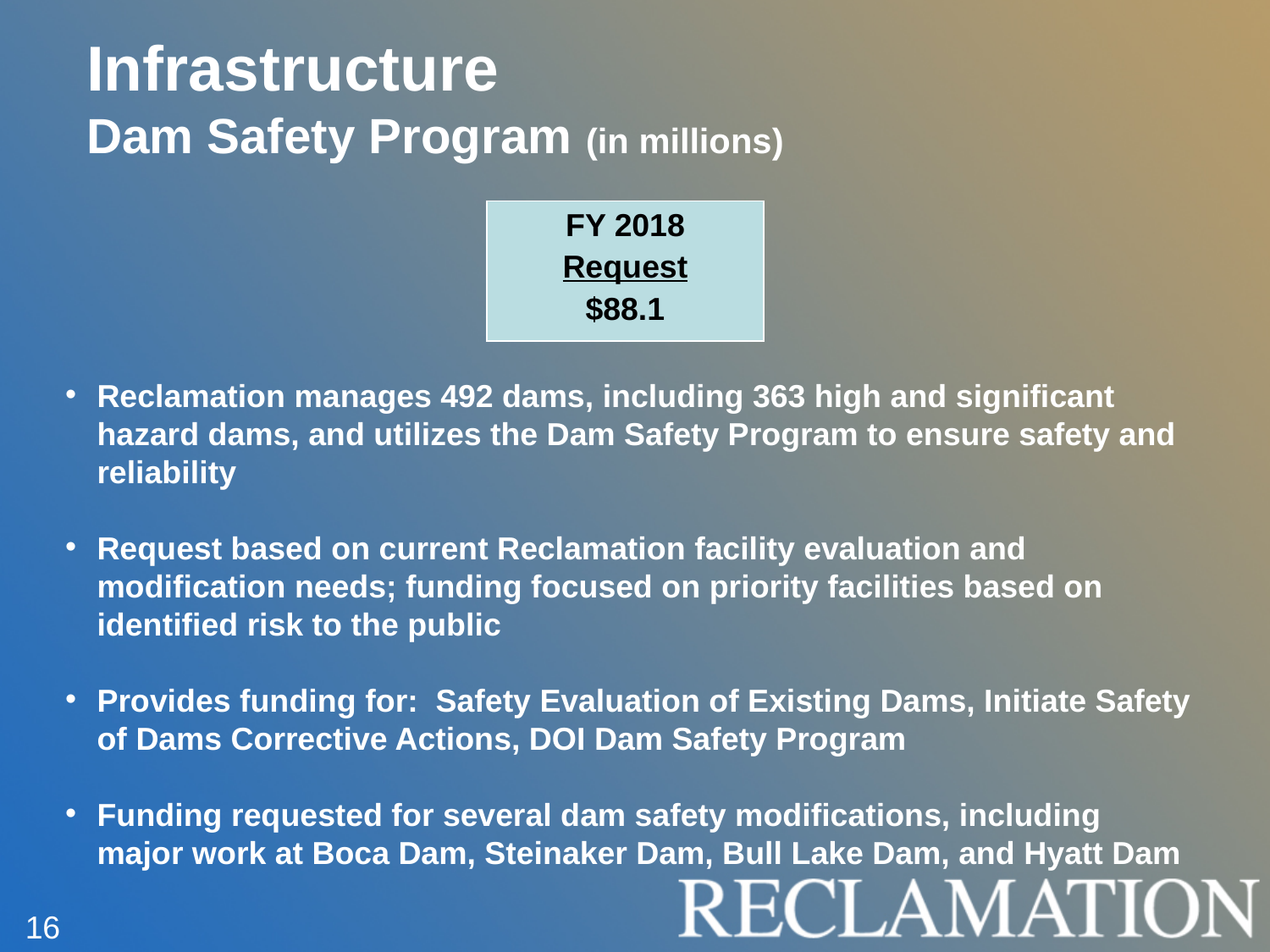

Infrastructure
Dam Safety Program (in millions)

| FY 2018 Request $88.1 |
| --- |
Reclamation manages 492 dams, including 363 high and significant hazard dams, and utilizes the Dam Safety Program to ensure safety and reliability

Request based on current Reclamation facility evaluation and modification needs; funding focused on priority facilities based on identified risk to the public

Provides funding for:  Safety Evaluation of Existing Dams, Initiate Safety of Dams Corrective Actions, DOI Dam Safety Program

Funding requested for several dam safety modifications, including major work at Boca Dam, Steinaker Dam, Bull Lake Dam, and Hyatt Dam